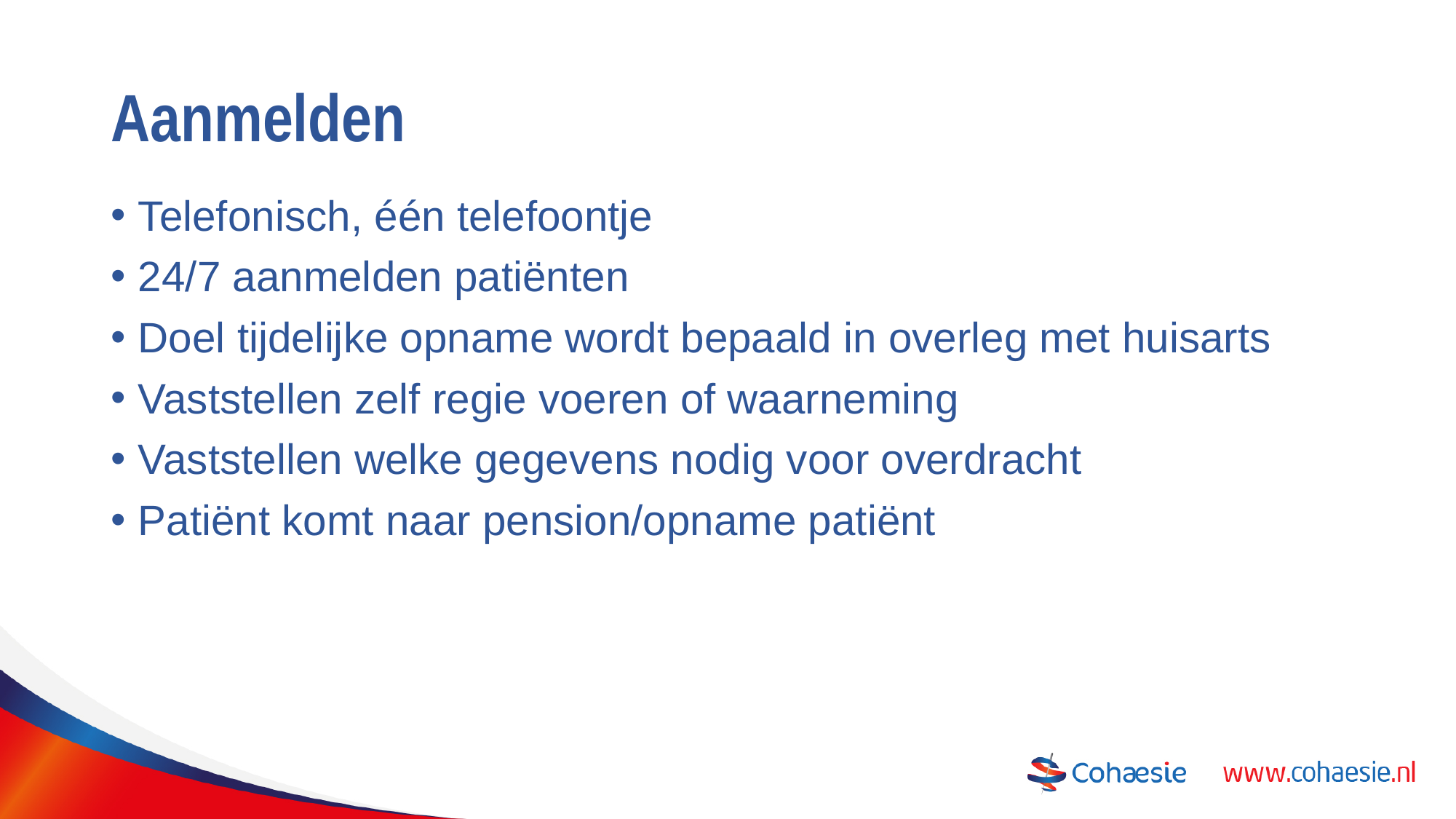

# Aanmelden
Telefonisch, één telefoontje
24/7 aanmelden patiënten
Doel tijdelijke opname wordt bepaald in overleg met huisarts
Vaststellen zelf regie voeren of waarneming
Vaststellen welke gegevens nodig voor overdracht
Patiënt komt naar pension/opname patiënt